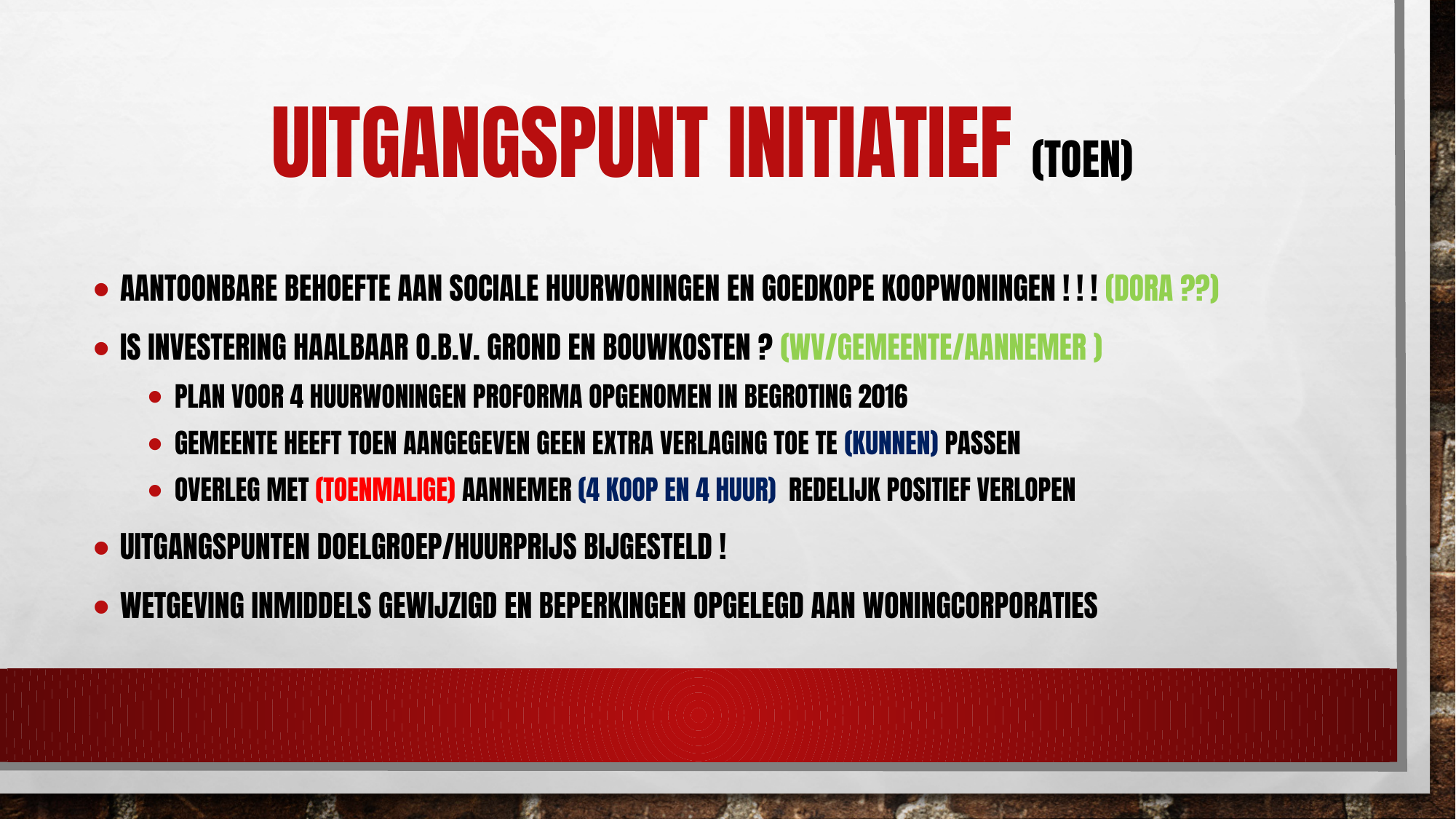

# Uitgangspunt initiatief (toen)
Aantoonbare behoefte aan sociale huurwoningen en goedkope koopwoningen ! ! ! (DORA ??)
Is investering haalbaar o.b.v. grond en bouwkosten ? (WV/Gemeente/Aannemer )
Plan voor 4 huurwoningen proforma opgenomen in begroting 2016
Gemeente heeft Toen aangegeven geen extra verlaging toe te (kunnen) passen
Overleg met (toenmalige) aannemer (4 koop en 4 huur)  Redelijk positief verlopen
Uitgangspunten doelgroep/huurprijs bijgesteld !
Wetgeving inmiddels gewijzigd en beperkingen opgelegd aan woningcorporaties